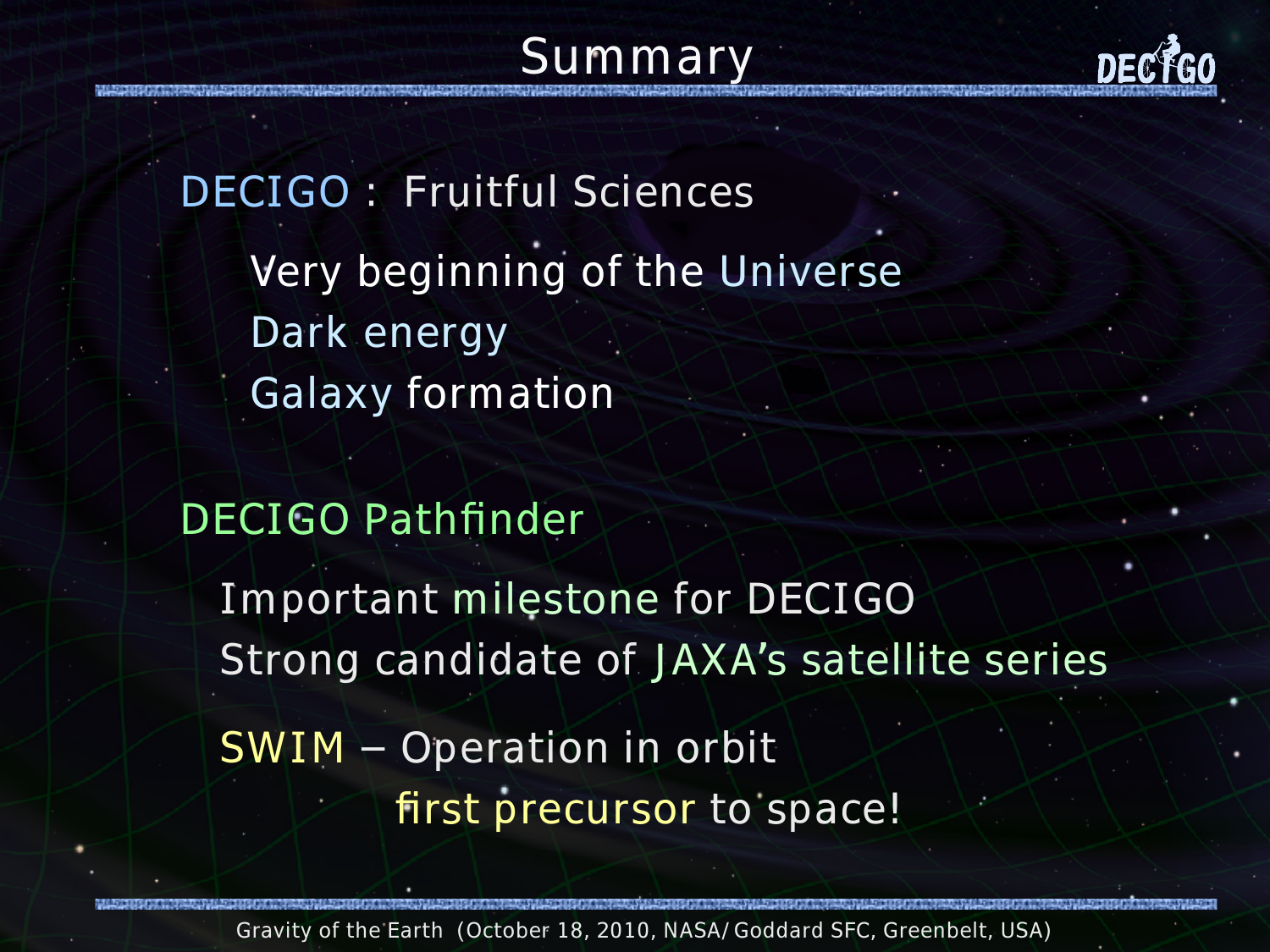

# Summary
DECIGO :  Fruitful Sciences
Very beginning of the Universe
Dark energy
Galaxy formation
DECIGO Pathfinder
Important milestone for DECIGO
Strong candidate of JAXA’s satellite series
SWIM – Operation in orbit
              first precursor to space!
Gravity of the Earth  (October 18, 2010, NASA/Goddard SFC, Greenbelt, USA)